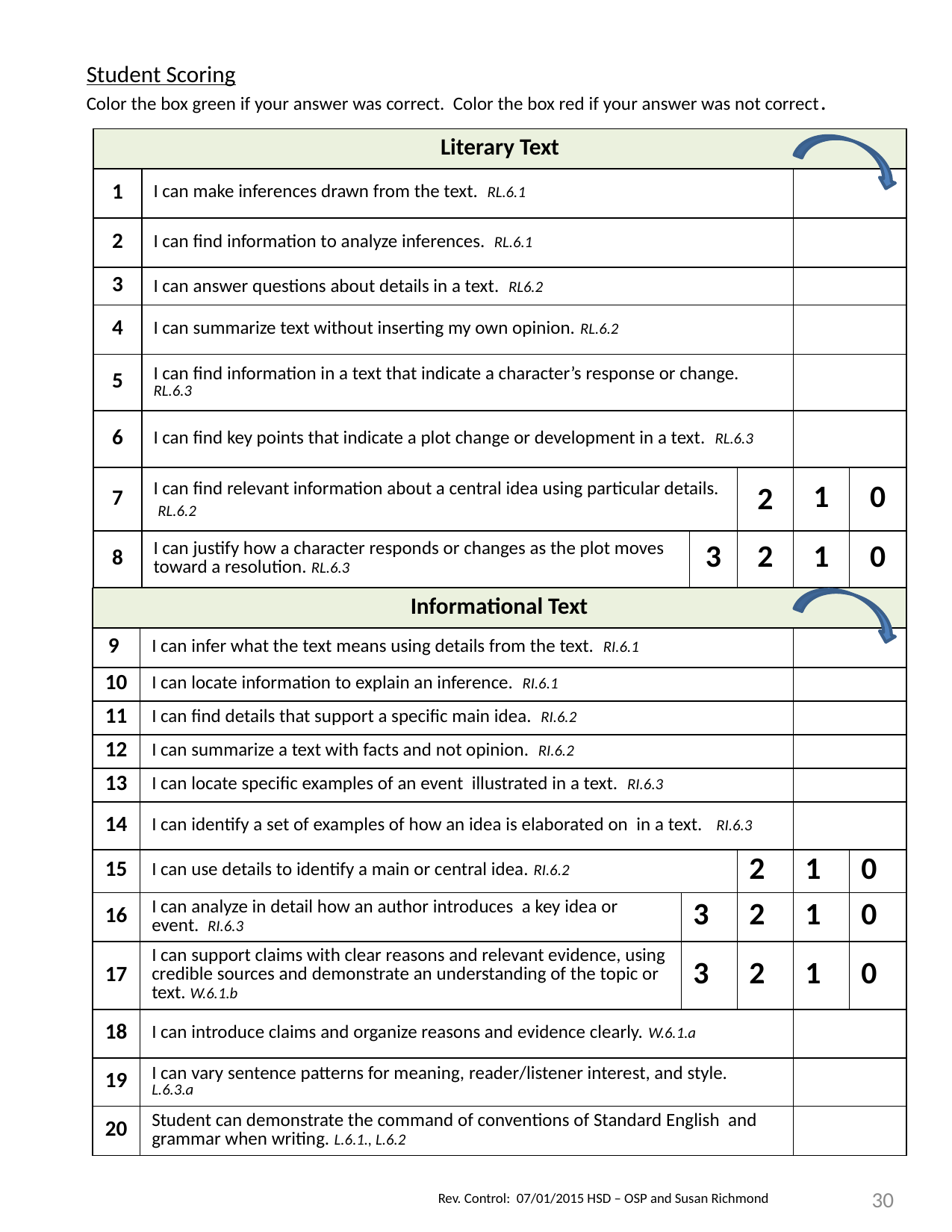

Student Scoring
Color the box green if your answer was correct.  Color the box red if your answer was not correct.
| Literary Text |  |  |  |  |  |
| --- | --- | --- | --- | --- | --- |
| 1 | I can make inferences drawn from the text. RL.6.1 |  |  |  |  |
| 2 | I can find information to analyze inferences. RL.6.1 |  |  |  |  |
| 3 | I can answer questions about details in a text. RL6.2 |  |  |  |  |
| 4 | I can summarize text without inserting my own opinion. RL.6.2 |  |  |  |  |
| 5 | I can find information in a text that indicate a character’s response or change. RL.6.3 |  |  |  |  |
| 6 | I can find key points that indicate a plot change or development in a text. RL.6.3 |  |  |  |  |
| 7 | I can find relevant information about a central idea using particular details. RL.6.2 |  | 2 | 1 | 0 |
| 8 | I can justify how a character responds or changes as the plot moves toward a resolution. RL.6.3 | 3 | 2 | 1 | 0 |

| Informational Text |  |  |  |  |  |
| --- | --- | --- | --- | --- | --- |
| 9 | I can infer what the text means using details from the text. RI.6.1 |  |  |  |  |
| 10 | I can locate information to explain an inference. RI.6.1 |  |  |  |  |
| 11 | I can find details that support a specific main idea. RI.6.2 |  |  |  |  |
| 12 | I can summarize a text with facts and not opinion. RI.6.2 |  |  |  |  |
| 13 | I can locate specific examples of an event illustrated in a text. RI.6.3 |  |  |  |  |
| 14 | I can identify a set of examples of how an idea is elaborated on in a text. RI.6.3 |  |  |  |  |
| 15 | I can use details to identify a main or central idea. RI.6.2 |  | 2 | 1 | 0 |
| 16 | I can analyze in detail how an author introduces a key idea or event. RI.6.3 | 3 | 2 | 1 | 0 |
| 17 | I can support claims with clear reasons and relevant evidence, using credible sources and demonstrate an understanding of the topic or text. W.6.1.b | 3 | 2 | 1 | 0 |
| 18 | I can introduce claims and organize reasons and evidence clearly. W.6.1.a |  |  |  |  |
| 19 | I can vary sentence patterns for meaning, reader/listener interest, and style. L.6.3.a |  |  |  |  |
| 20 | Student can demonstrate the command of conventions of Standard English and grammar when writing. L.6.1., L.6.2 |  |  |  |  |

30